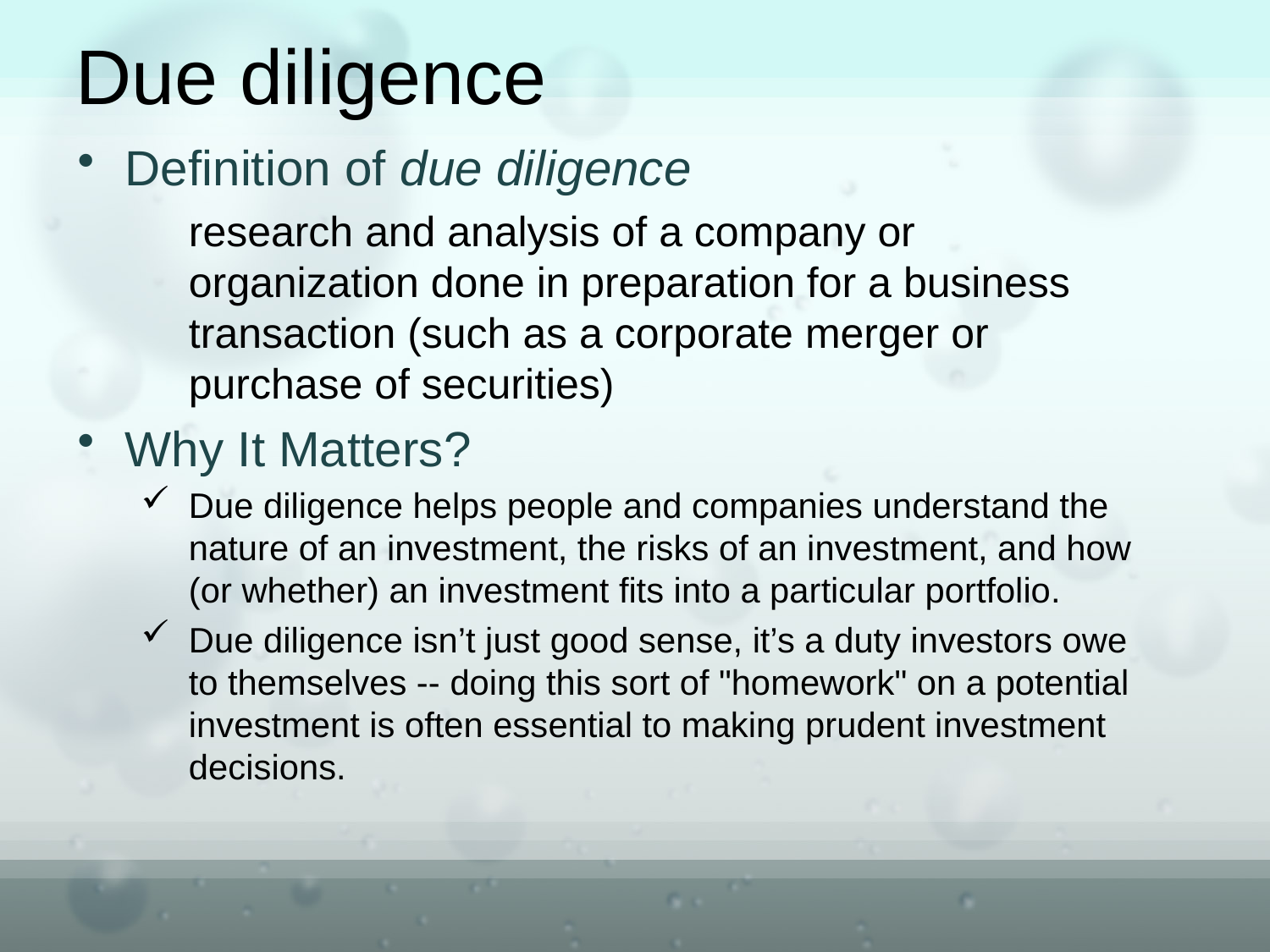

# Due diligence
Definition of due diligence
research and analysis of a company or organization done in preparation for a business transaction (such as a corporate merger or purchase of securities)
Why It Matters?
Due diligence helps people and companies understand the nature of an investment, the risks of an investment, and how (or whether) an investment fits into a particular portfolio.
Due diligence isn’t just good sense, it’s a duty investors owe to themselves -- doing this sort of "homework" on a potential investment is often essential to making prudent investment decisions.